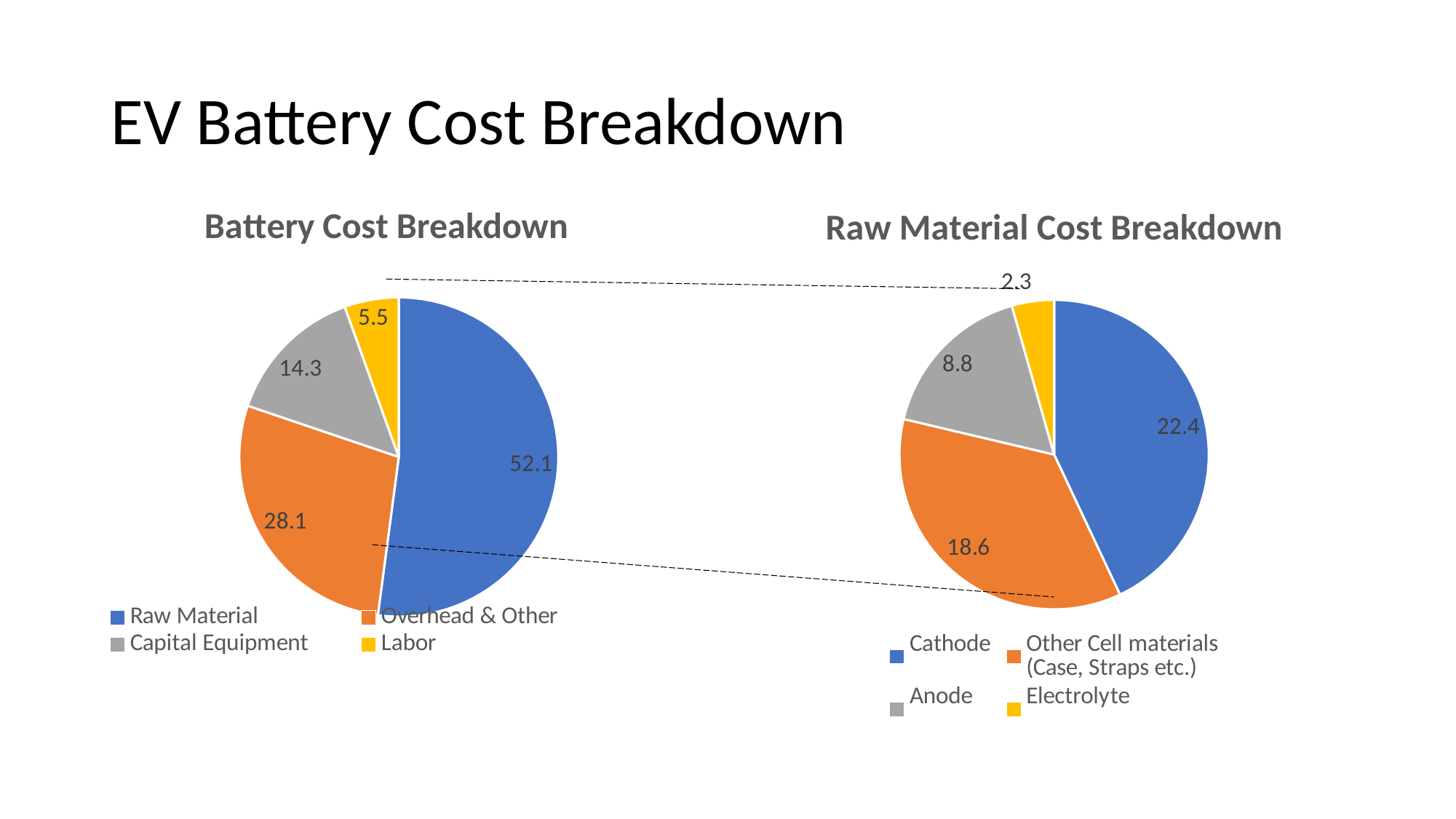

# EV Battery Cost Breakdown

### Chart:

| Category | Battery Cost Breakdown |
|---|---|
| Raw Material | 52.1 |
| Overhead & Other | 28.1 |
| Capital Equipment | 14.3 |
| Labor | 5.5 |

### Chart:

| Category | Raw Material Cost Breakdown |
|---|---|
| Cathode | 22.4 |
| Other Cell materials
(Case, Straps etc.) | 18.6 |
| Anode | 8.8 |
| Electrolyte | 2.3 |